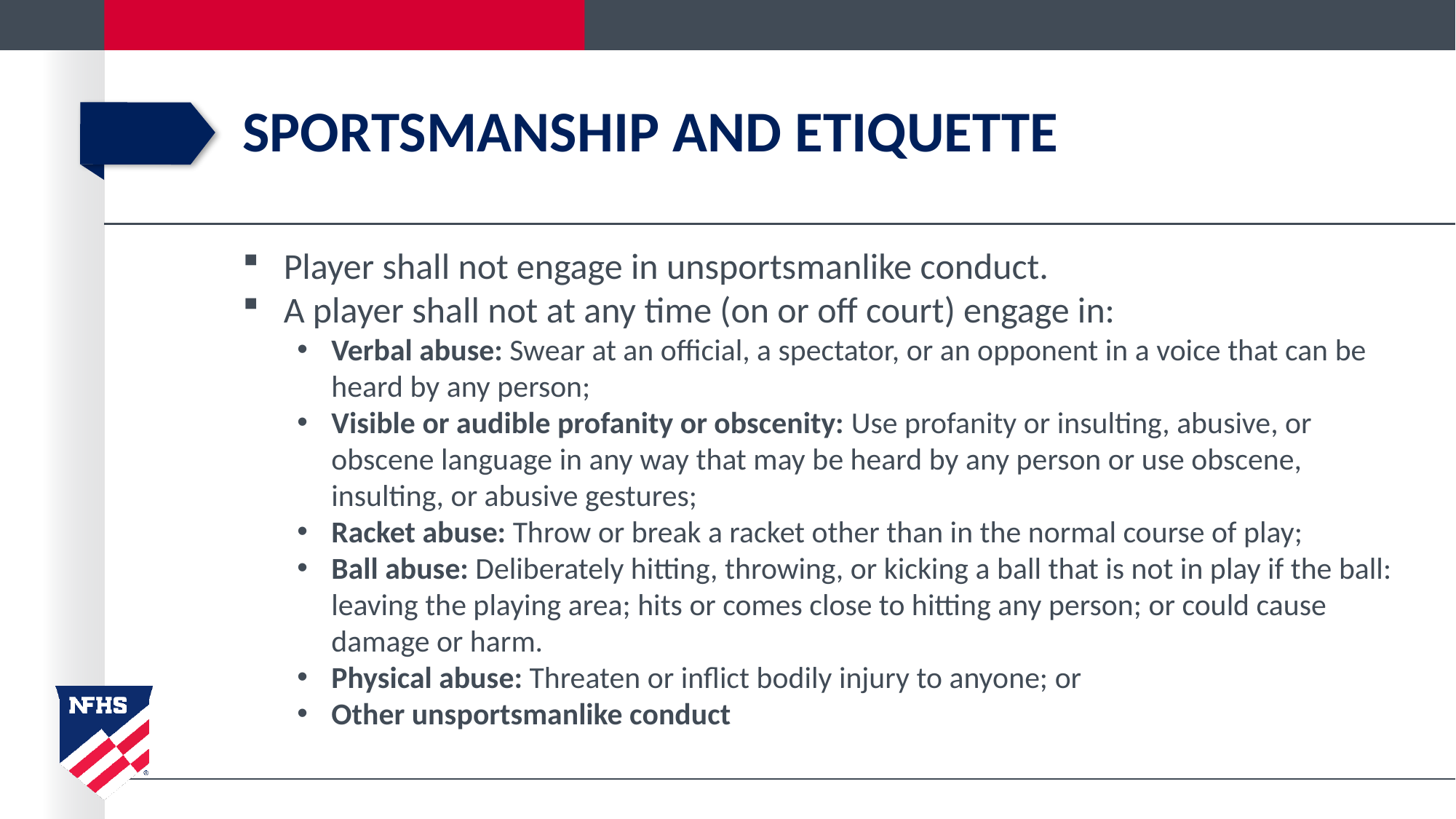

# Sportsmanship and Etiquette
Player shall not engage in unsportsmanlike conduct.
A player shall not at any time (on or off court) engage in:
Verbal abuse: Swear at an official, a spectator, or an opponent in a voice that can be heard by any person;
Visible or audible profanity or obscenity: Use profanity or insulting, abusive, or obscene language in any way that may be heard by any person or use obscene, insulting, or abusive gestures;
Racket abuse: Throw or break a racket other than in the normal course of play;
Ball abuse: Deliberately hitting, throwing, or kicking a ball that is not in play if the ball: leaving the playing area; hits or comes close to hitting any person; or could cause damage or harm.
Physical abuse: Threaten or inflict bodily injury to anyone; or
Other unsportsmanlike conduct